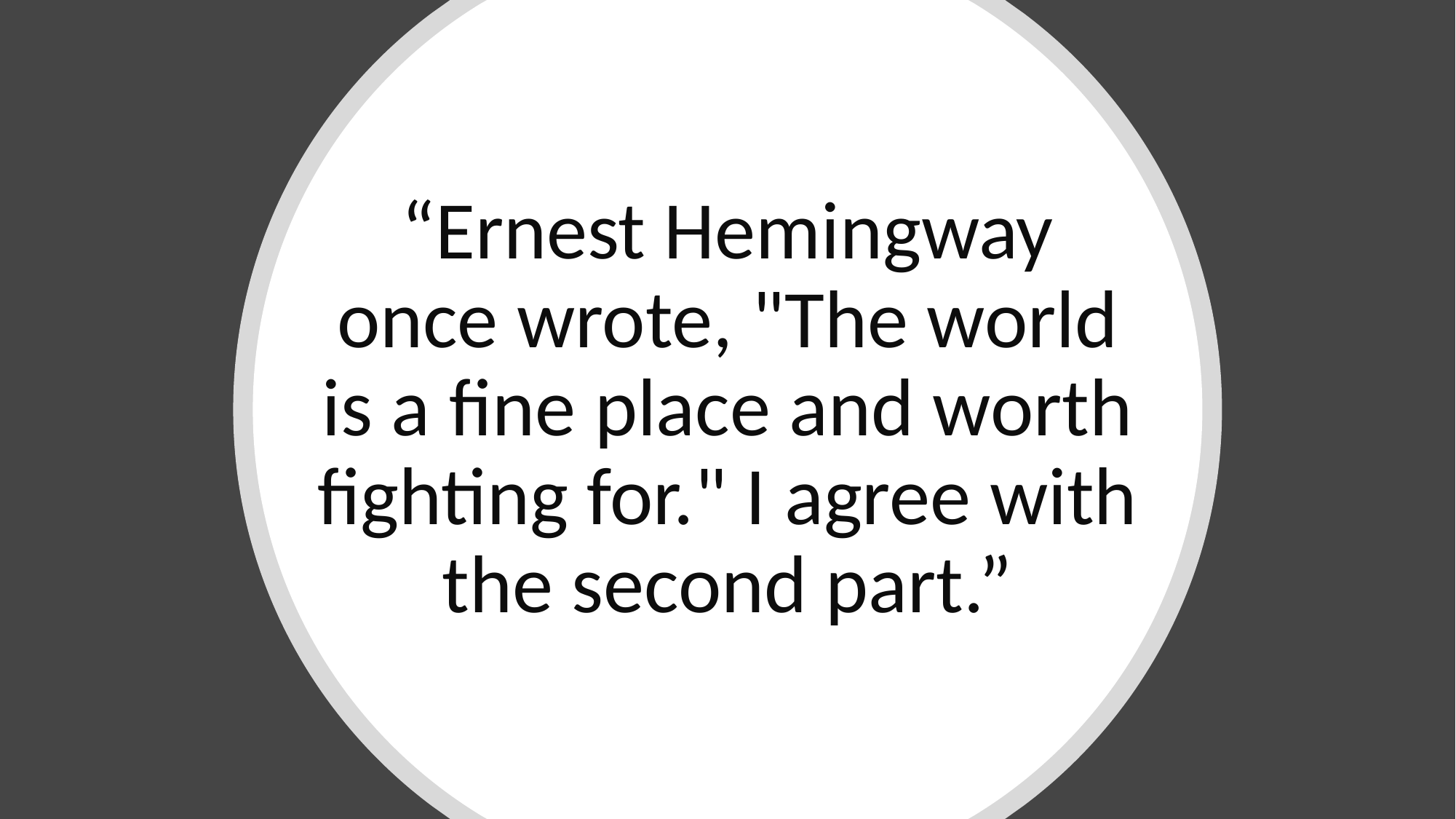

# “Ernest Hemingway once wrote, "The world is a fine place and worth fighting for." I agree with the second part.”